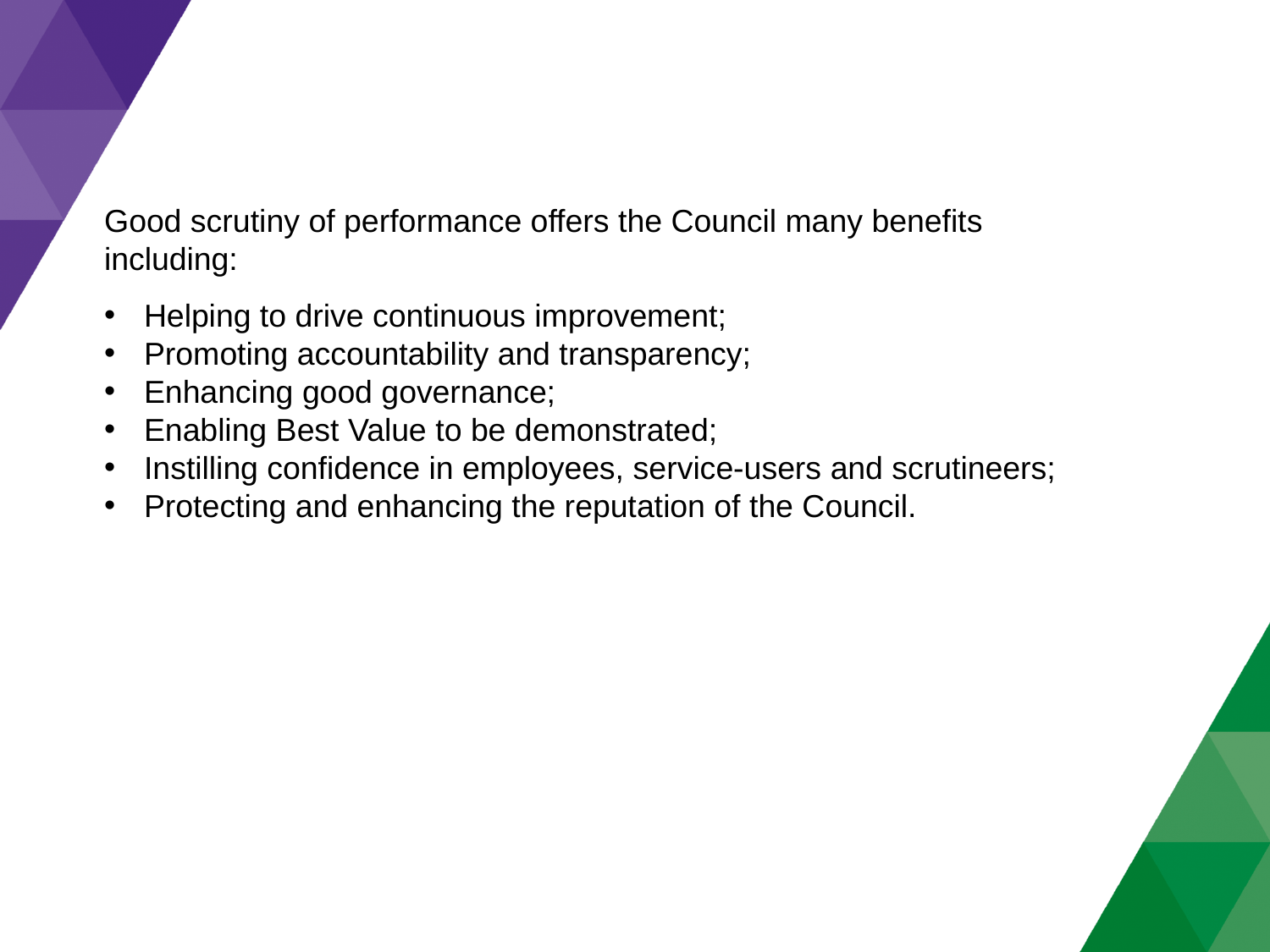

Good scrutiny of performance offers the Council many benefits including:

Helping to drive continuous improvement;
Promoting accountability and transparency;
Enhancing good governance;
Enabling Best Value to be demonstrated;
Instilling confidence in employees, service-users and scrutineers;
Protecting and enhancing the reputation of the Council.